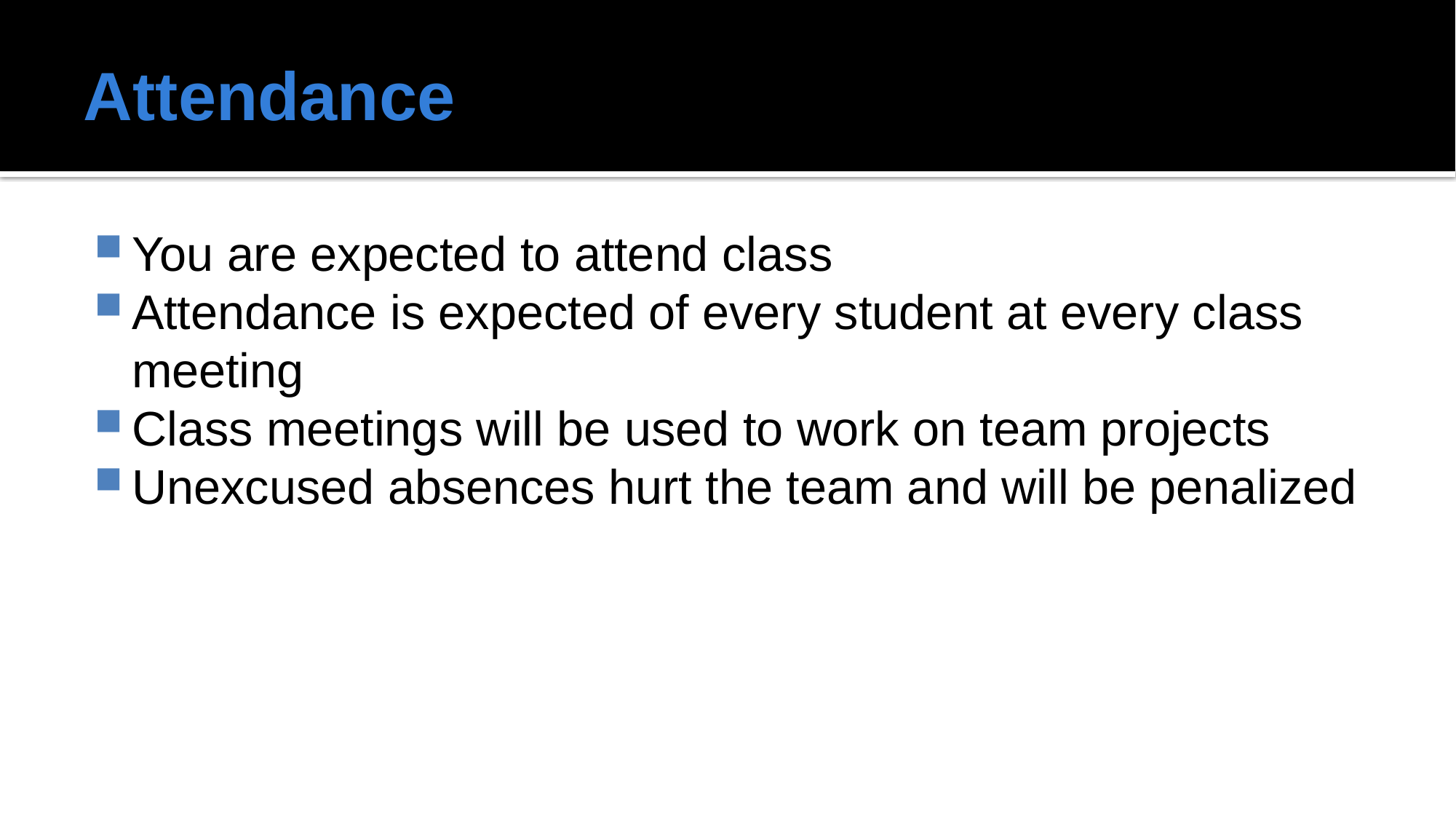

# Attendance
You are expected to attend class
Attendance is expected of every student at every class meeting
Class meetings will be used to work on team projects
Unexcused absences hurt the team and will be penalized